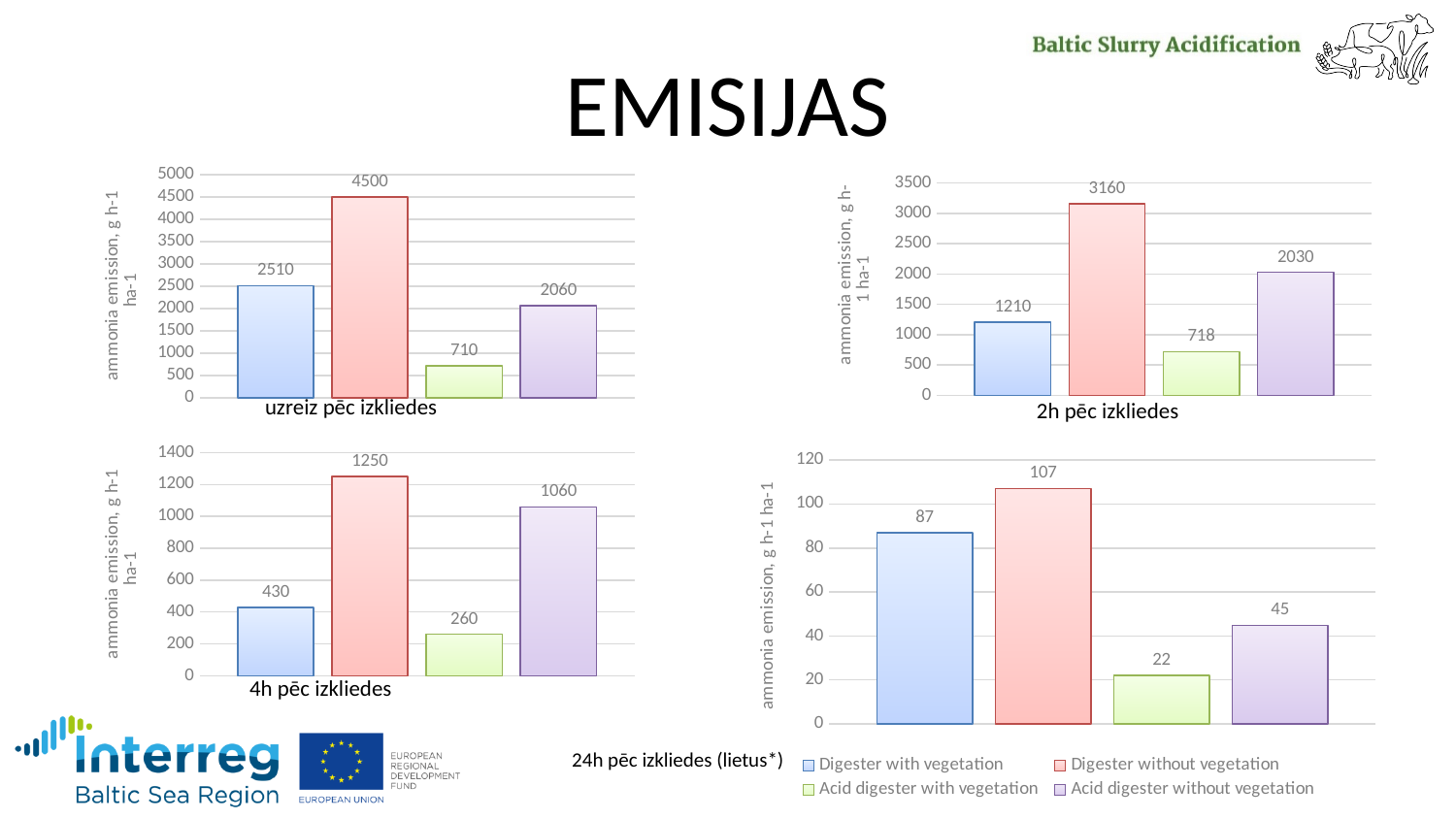

# EMISIJAS

### Chart

| Category | Digester with vegetation | Digester without vegetation | Acid digester with vegetation  | Acid digester without vegetation |
|---|---|---|---|---|

### Chart

| Category | Digester with vegetation | Digester without vegetation | Acid digester with vegetation  | Acid digester without vegetation |
|---|---|---|---|---|
uzreiz pēc izkliedes
2h pēc izkliedes

### Chart

| Category | Digester with vegetation | Digester without vegetation | Acid digester with vegetation  | Acid digester without vegetation |
|---|---|---|---|---|

### Chart

| Category | Digester with vegetation | Digester without vegetation | Acid digester with vegetation  | Acid digester without vegetation |
|---|---|---|---|---|
4h pēc izkliedes
24h pēc izkliedes (lietus*)